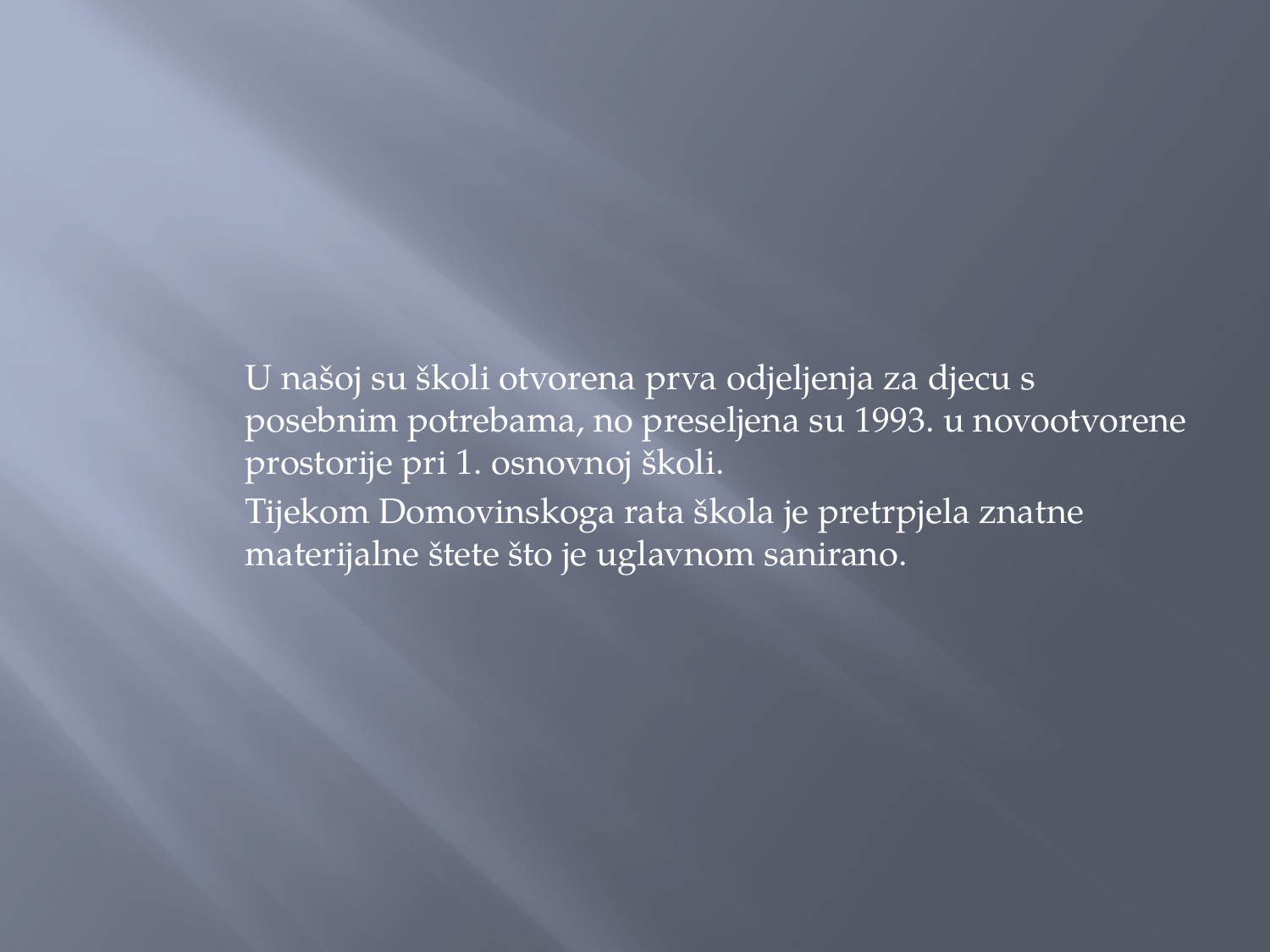

U našoj su školi otvorena prva odjeljenja za djecu s posebnim potrebama, no preseljena su 1993. u novootvorene prostorije pri 1. osnovnoj školi.
Tijekom Domovinskoga rata škola je pretrpjela znatne materijalne štete što je uglavnom sanirano.